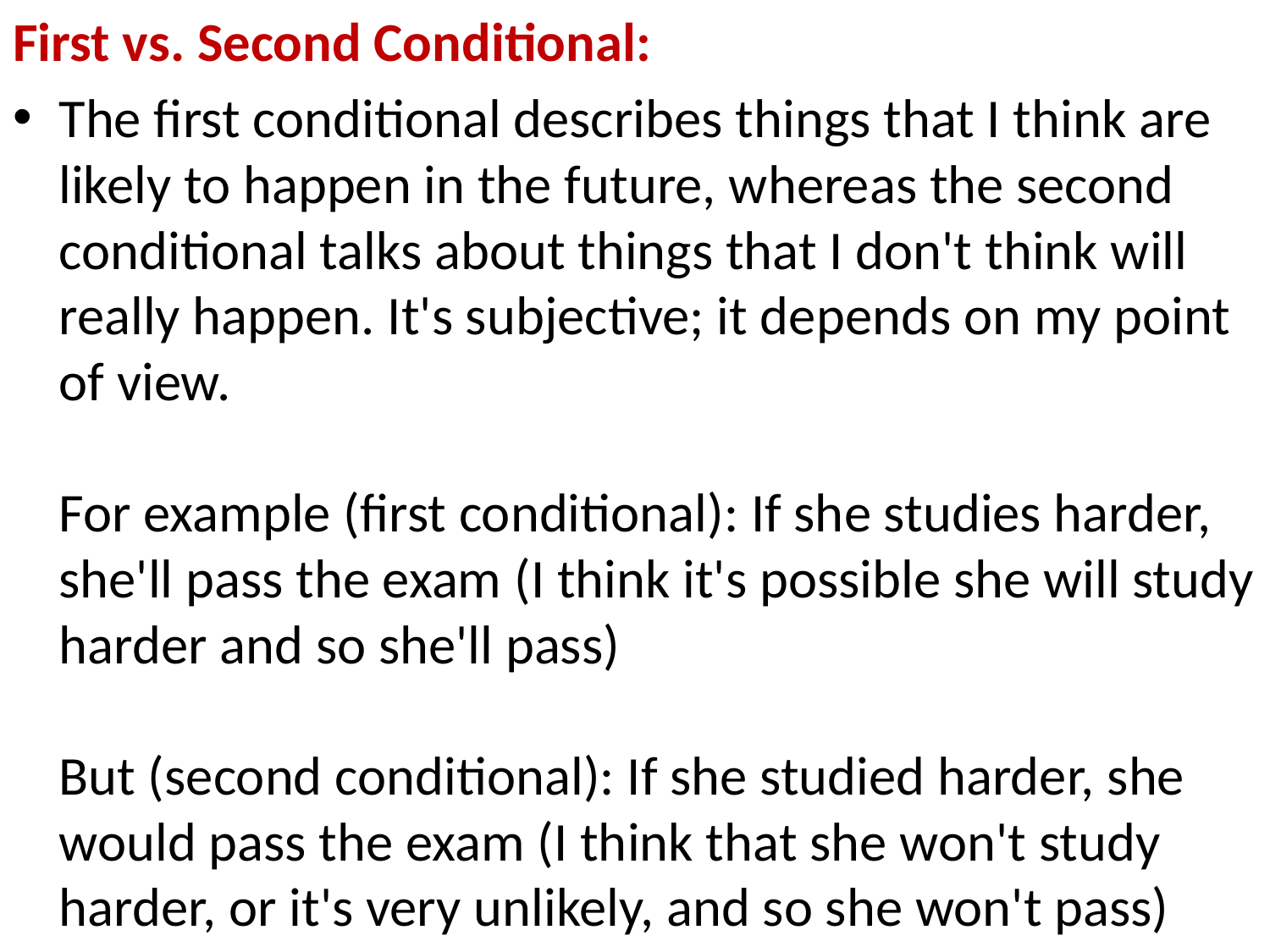

First vs. Second Conditional:
The first conditional describes things that I think are likely to happen in the future, whereas the second conditional talks about things that I don't think will really happen. It's subjective; it depends on my point of view.
For example (first conditional): If she studies harder, she'll pass the exam (I think it's possible she will study harder and so she'll pass)
But (second conditional): If she studied harder, she would pass the exam (I think that she won't study harder, or it's very unlikely, and so she won't pass)